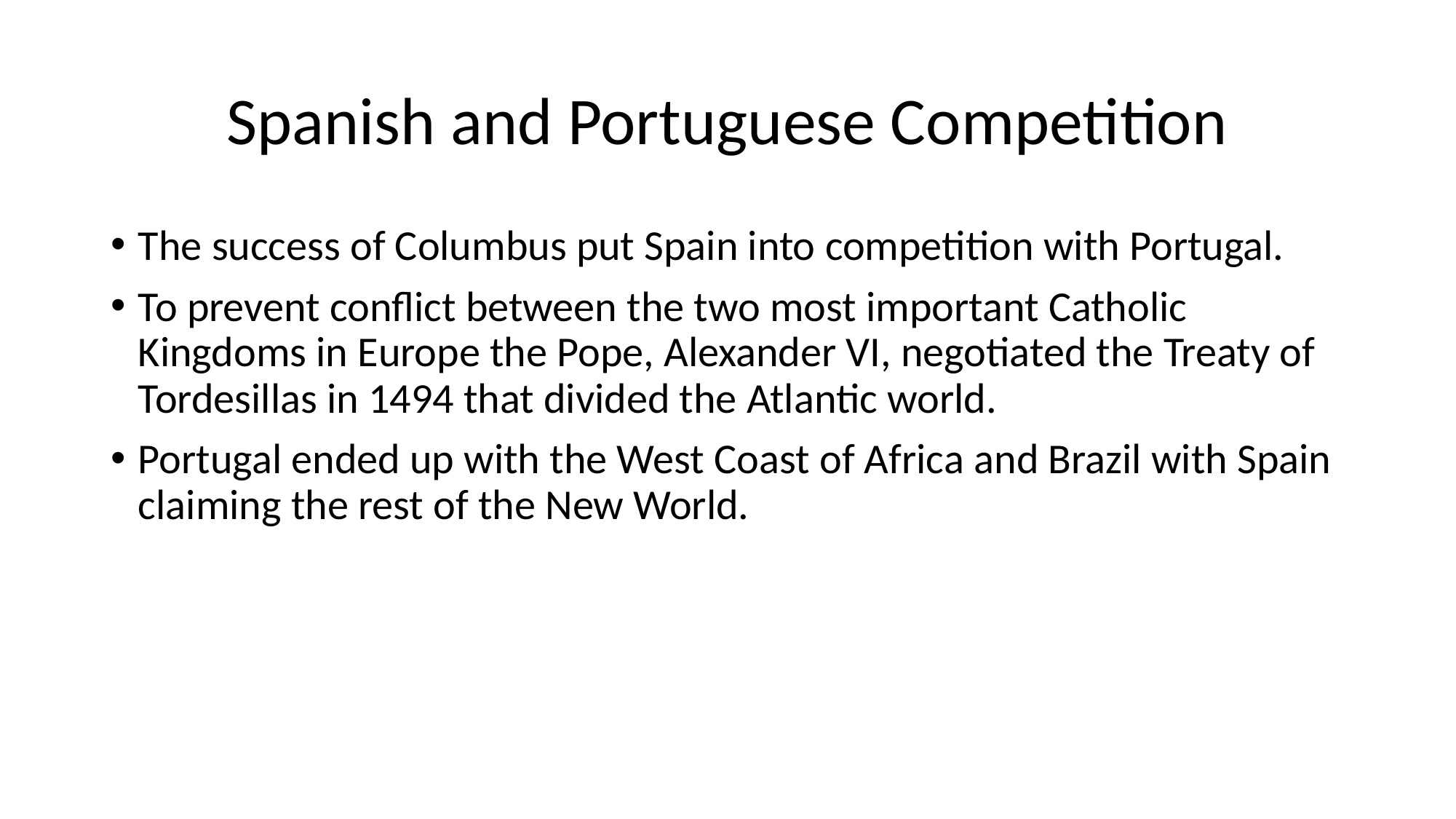

# Spanish and Portuguese Competition
The success of Columbus put Spain into competition with Portugal.
To prevent conflict between the two most important Catholic Kingdoms in Europe the Pope, Alexander VI, negotiated the Treaty of Tordesillas in 1494 that divided the Atlantic world.
Portugal ended up with the West Coast of Africa and Brazil with Spain claiming the rest of the New World.